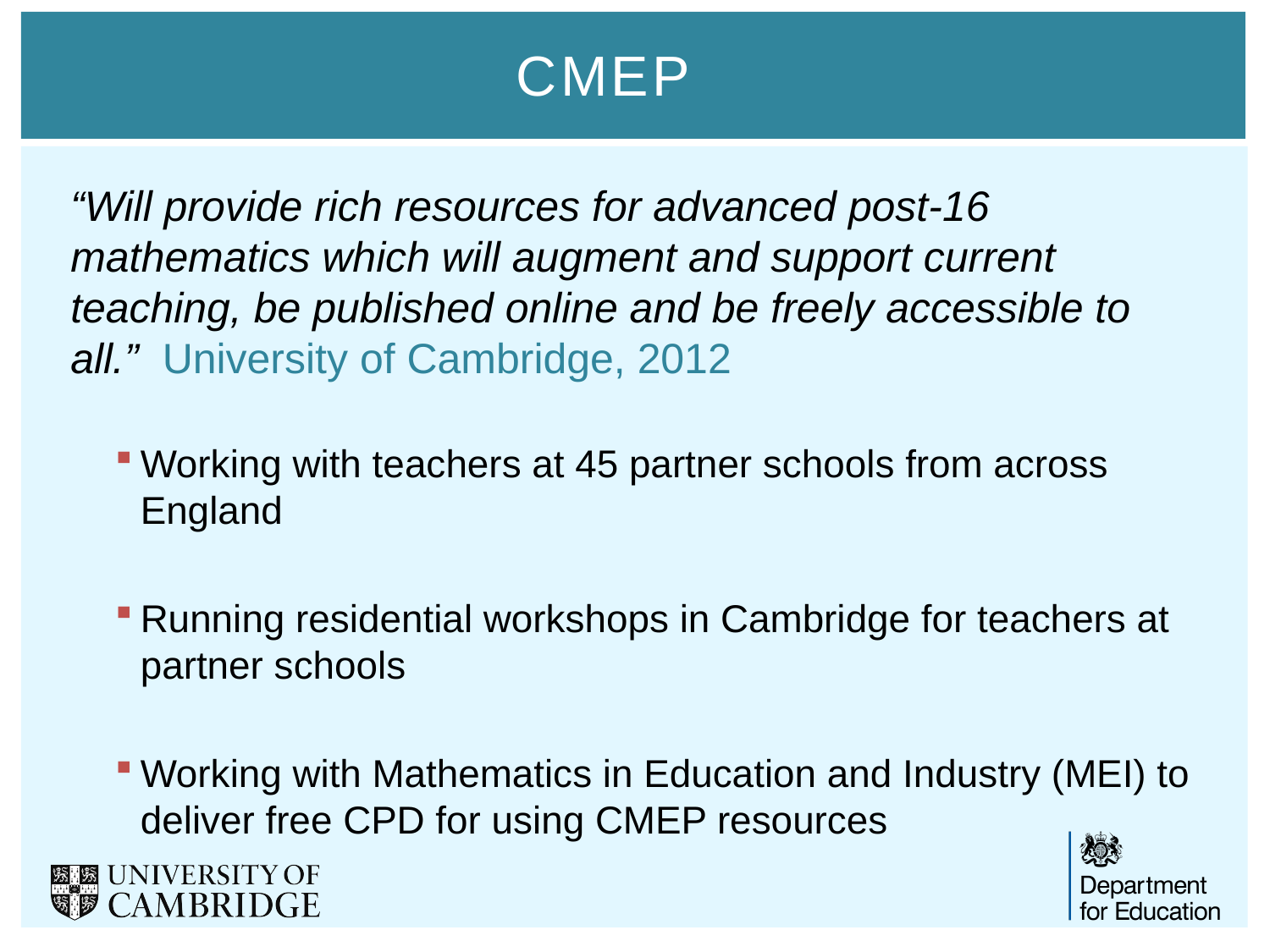

# CMEP
“Will provide rich resources for advanced post-16 mathematics which will augment and support current teaching, be published online and be freely accessible to all.”  University of Cambridge, 2012

Working with teachers at 45 partner schools from across England

Running residential workshops in Cambridge for teachers at partner schools

Working with Mathematics in Education and Industry (MEI) to deliver free CPD for using CMEP resources